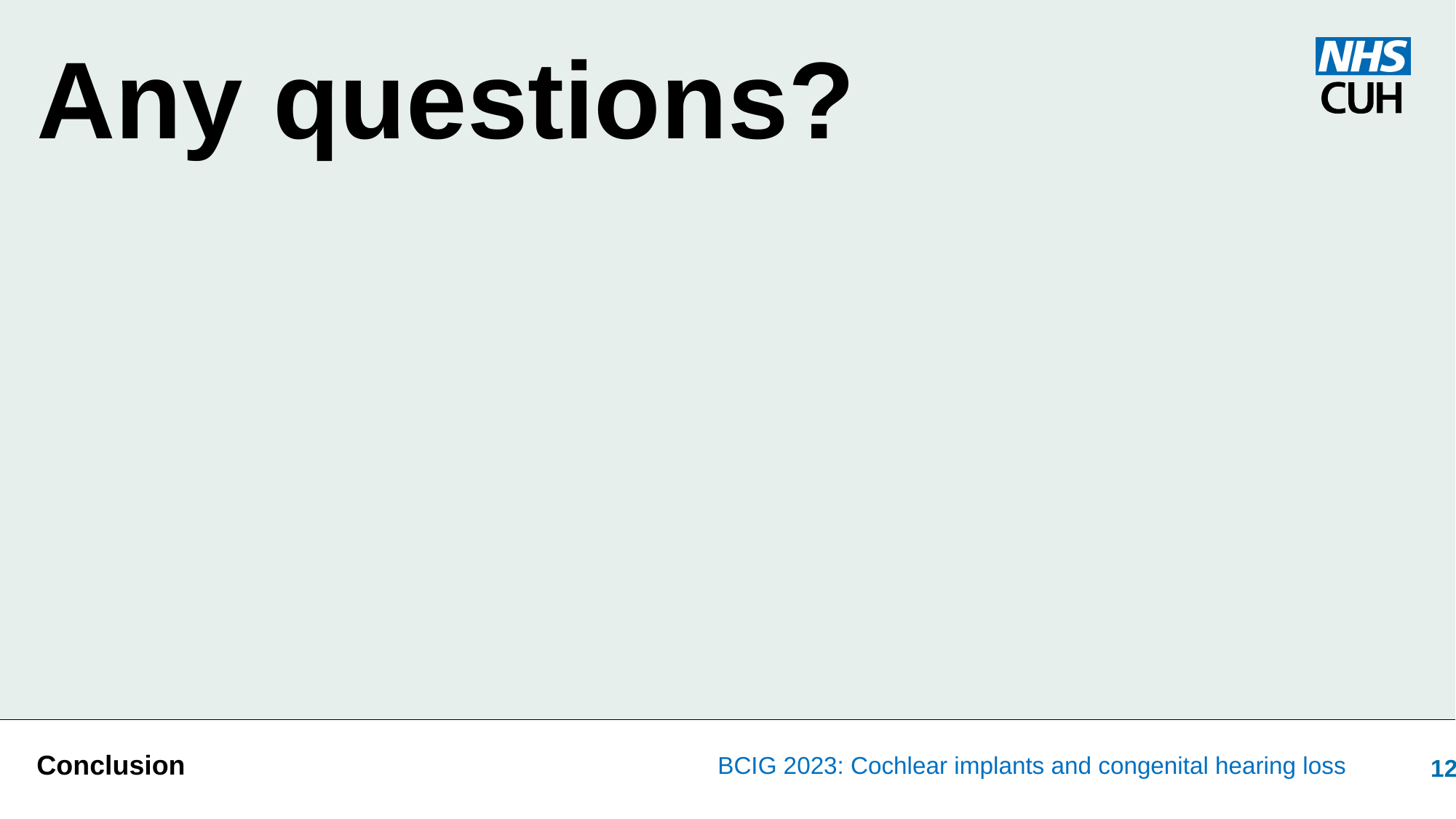

BCIG 2023: Cochlear implants and congenital hearing loss